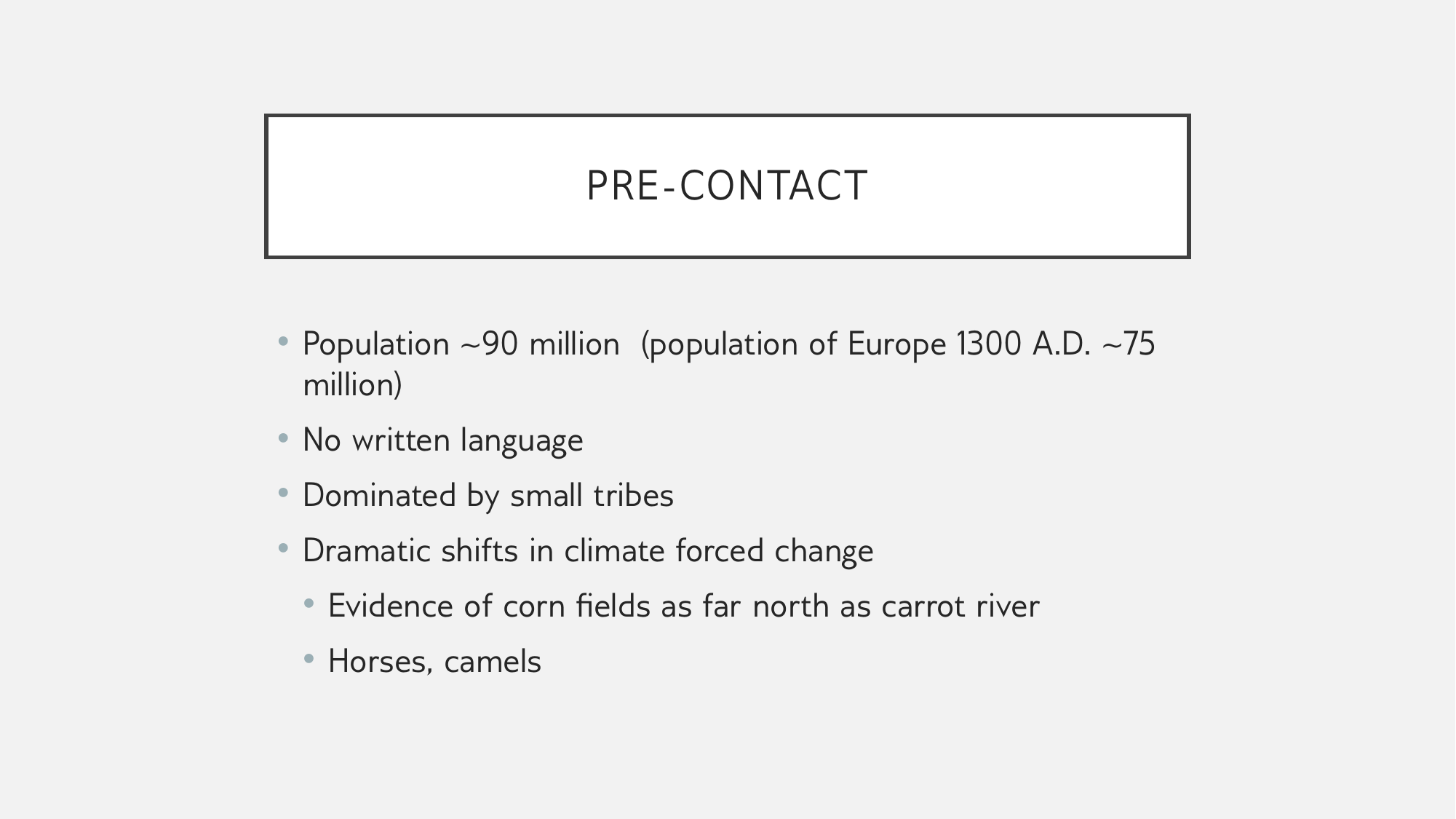

# Pre-Contact
Population ~90 million  (population of Europe 1300 A.D. ~75 million)
No written language
Dominated by small tribes
Dramatic shifts in climate forced change
Evidence of corn fields as far north as carrot river
Horses, camels